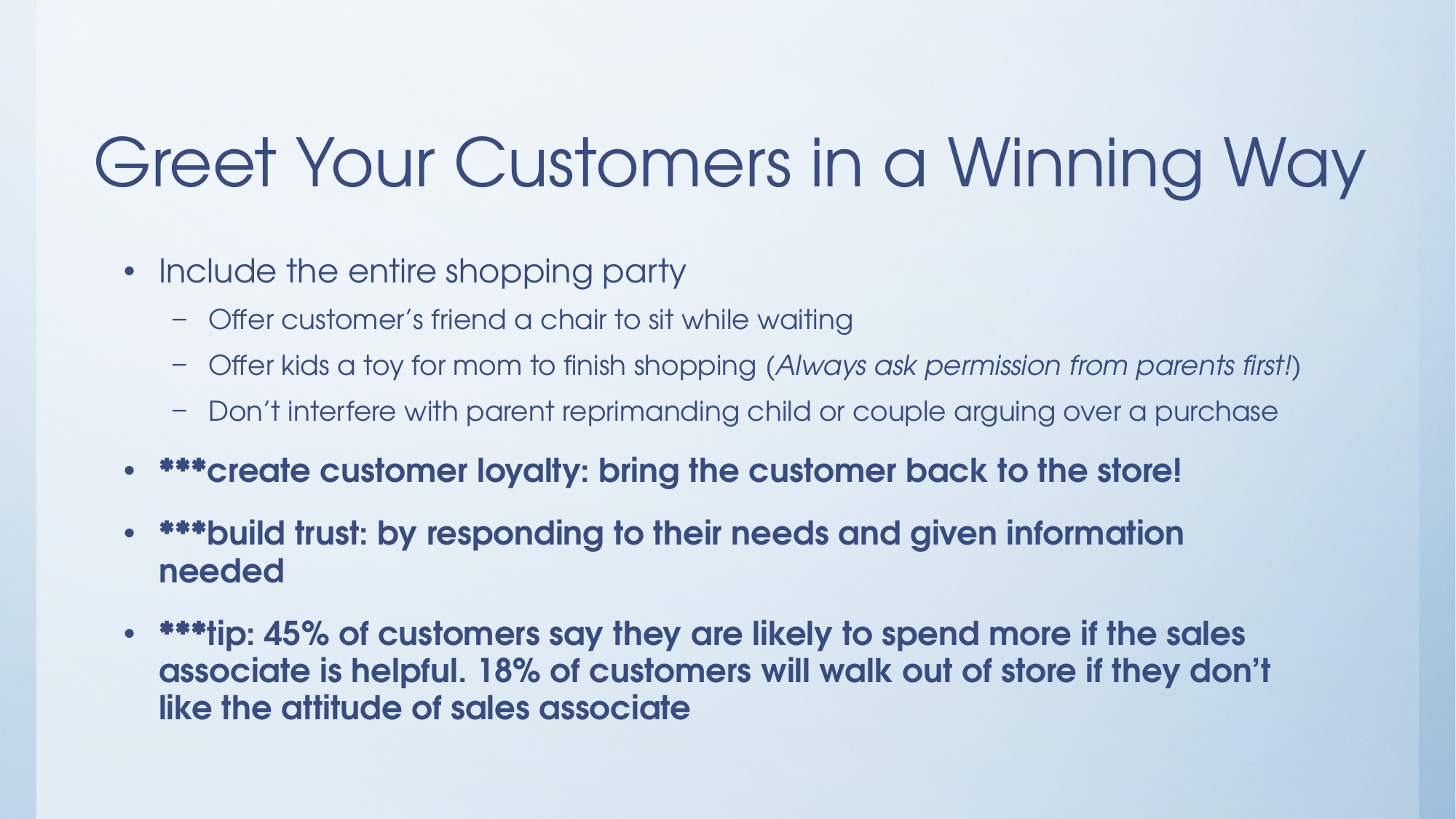

# Greet Your Customers in a Winning Way
Include the entire shopping party
Offer customer’s friend a chair to sit while waiting
Offer kids a toy for mom to finish shopping (Always ask permission from parents first!)
Don’t interfere with parent reprimanding child or couple arguing over a purchase
***create customer loyalty: bring the customer back to the store!
***build trust: by responding to their needs and given information needed
***tip: 45% of customers say they are likely to spend more if the sales associate is helpful. 18% of customers will walk out of store if they don’t like the attitude of sales associate